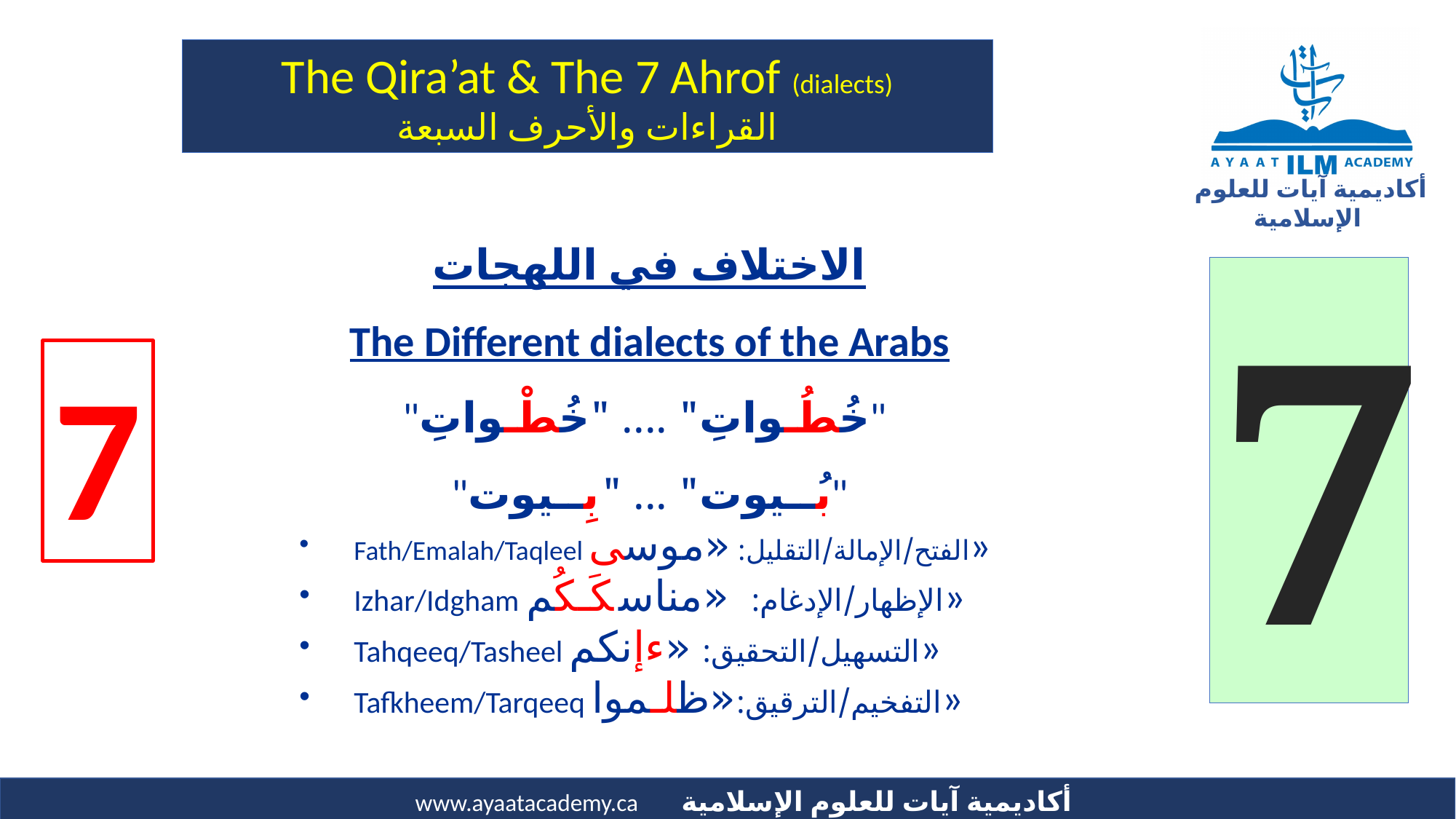

The Qira’at & The 7 Ahrof (dialects)
القراءات والأحرف السبعة
الاختلاف في اللهجات
The Different dialects of the Arabs
"خُطُـواتِ" .... "خُطْـواتِ"
"بُــيوت" ... "بِــيوت"
Fath/Emalah/Taqleel الفتح/الإمالة/التقليل: «موسى»
Izhar/Idgham الإظهار/الإدغام:  «مناسكَـكُم»
Tahqeeq/Tasheel التسهيل/التحقيق: «ءإنكم»
Tafkheem/Tarqeeq التفخيم/الترقيق:«ظلـموا»
7
7